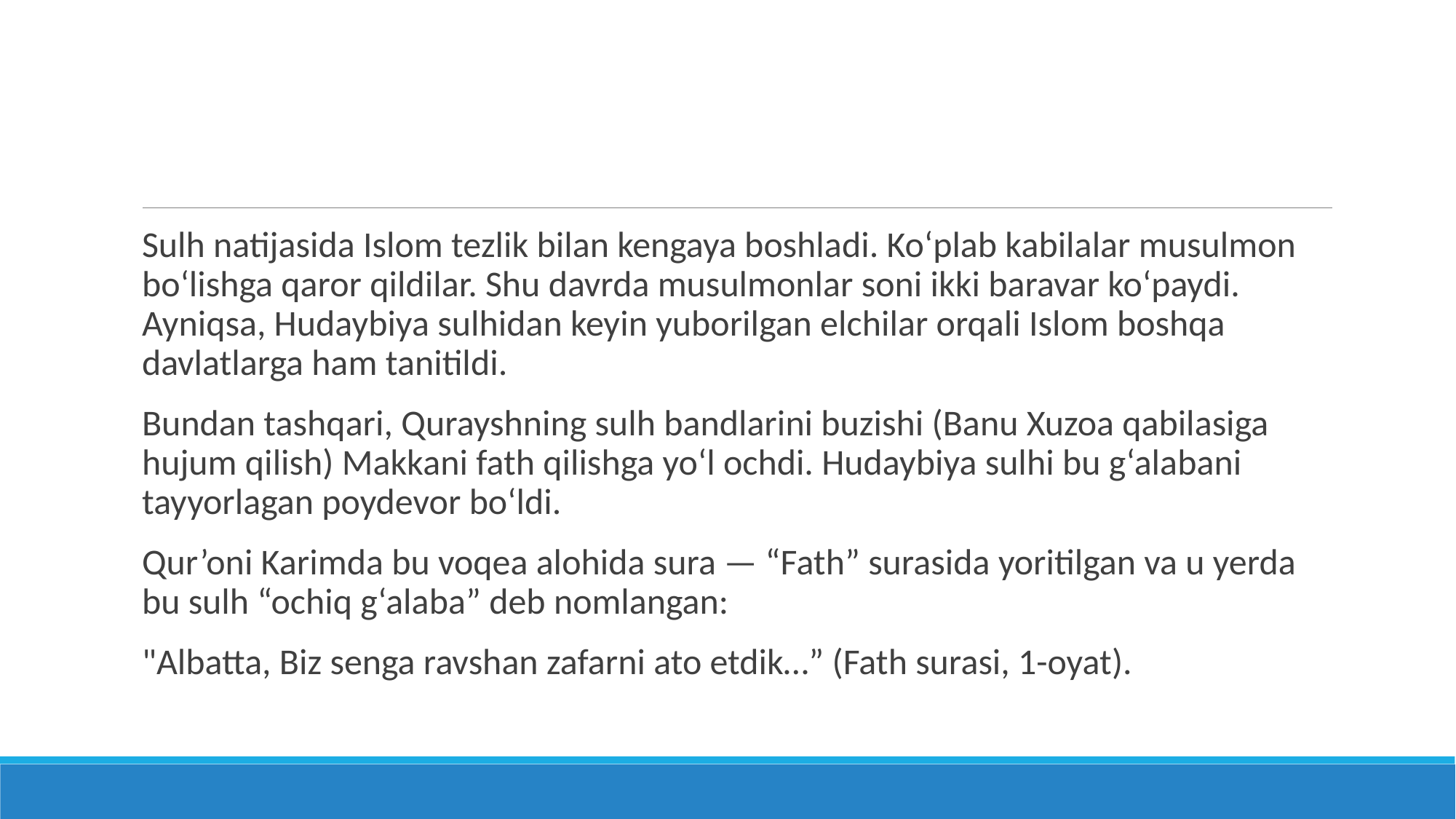

#
Sulh natijasida Islom tezlik bilan kengaya boshladi. Ko‘plab kabilalar musulmon bo‘lishga qaror qildilar. Shu davrda musulmonlar soni ikki baravar ko‘paydi. Ayniqsa, Hudaybiya sulhidan keyin yuborilgan elchilar orqali Islom boshqa davlatlarga ham tanitildi.
Bundan tashqari, Qurayshning sulh bandlarini buzishi (Banu Xuzoa qabilasiga hujum qilish) Makkani fath qilishga yo‘l ochdi. Hudaybiya sulhi bu g‘alabani tayyorlagan poydevor bo‘ldi.
Qur’oni Karimda bu voqea alohida sura — “Fath” surasida yoritilgan va u yerda bu sulh “ochiq g‘alaba” deb nomlangan:
"Albatta, Biz senga ravshan zafarni ato etdik…” (Fath surasi, 1-oyat).